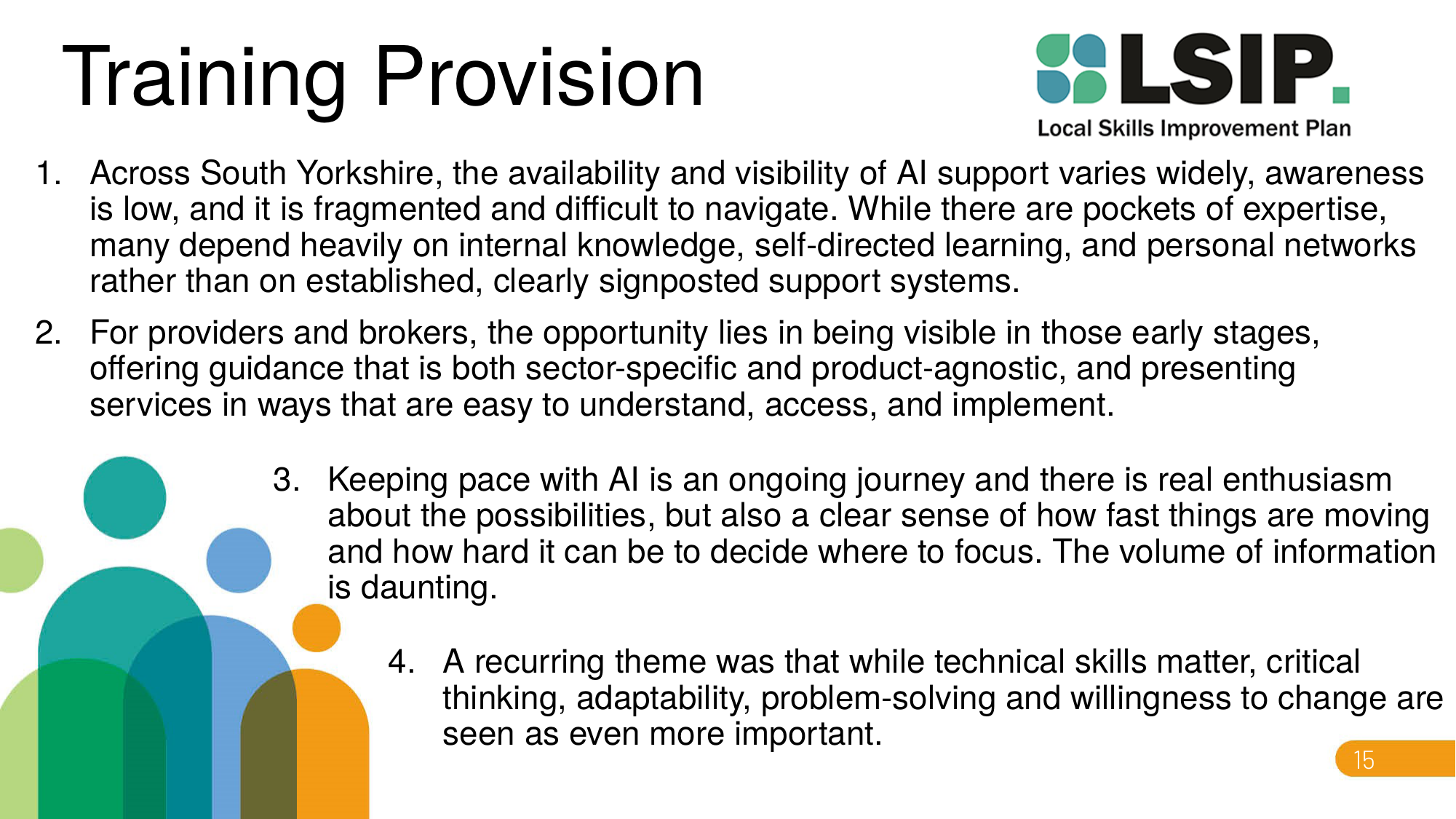

# Training Provision
Across South Yorkshire, the availability and visibility of AI support varies widely, awareness is low, and it is fragmented and difficult to navigate. While there are pockets of expertise, many depend heavily on internal knowledge, self-directed learning, and personal networks rather than on established, clearly signposted support systems.
For providers and brokers, the opportunity lies in being visible in those early stages, offering guidance that is both sector-specific and product-agnostic, and presenting services in ways that are easy to understand, access, and implement.

Keeping pace with AI is an ongoing journey and there is real enthusiasm about the possibilities, but also a clear sense of how fast things are moving and how hard it can be to decide where to focus. The volume of information is daunting.
A recurring theme was that while technical skills matter, critical thinking, adaptability, problem-solving and willingness to change are seen as even more important.
15